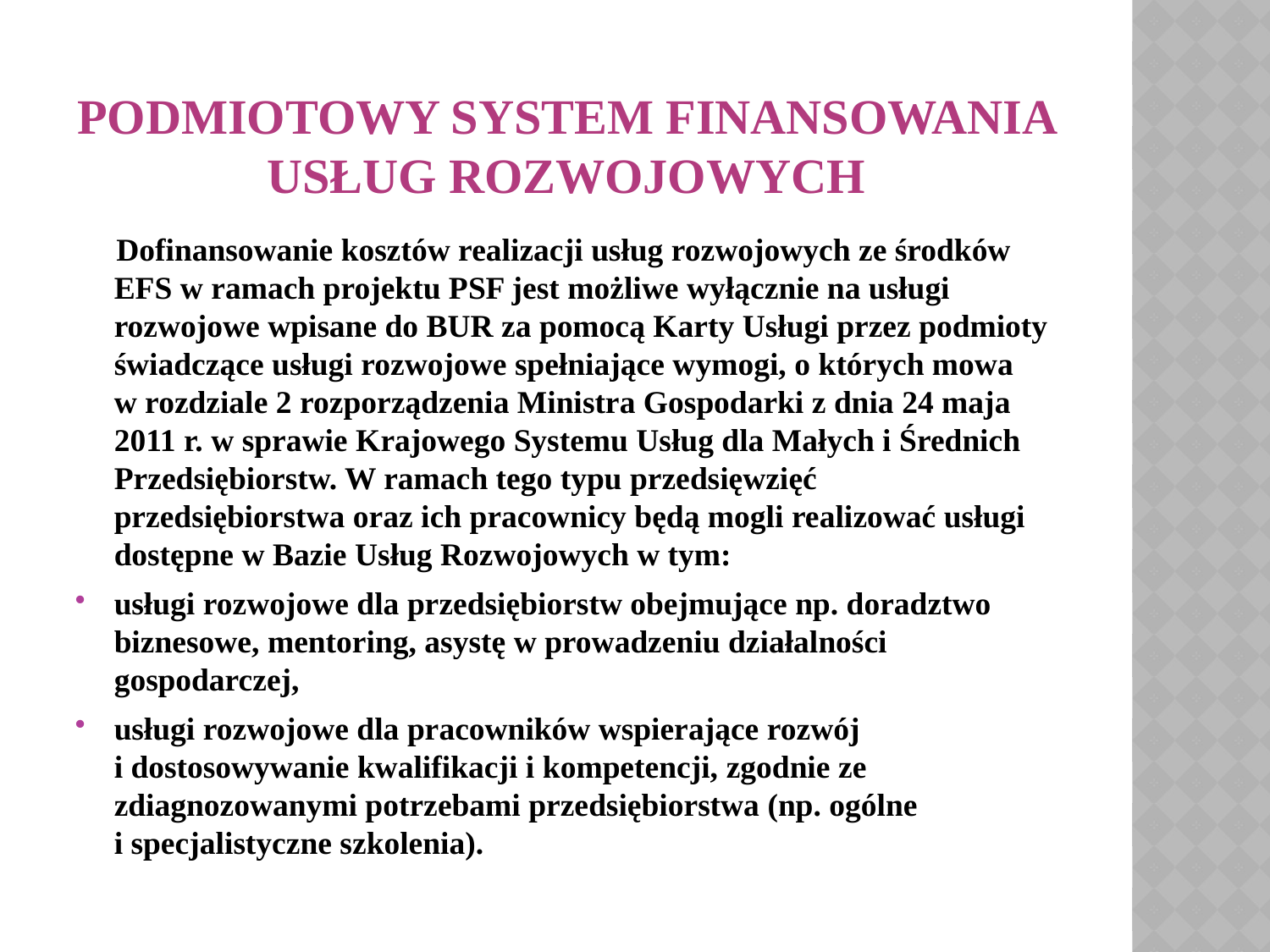

# PODMIOTOWY SYSTEM FINANSOWANIA USŁUG ROZWOJOWYCH
     Dofinansowanie kosztów realizacji usług rozwojowych ze środków EFS w ramach projektu PSF jest możliwe wyłącznie na usługi rozwojowe wpisane do BUR za pomocą Karty Usługi przez podmioty świadczące usługi rozwojowe spełniające wymogi, o których mowa
w rozdziale 2 rozporządzenia Ministra Gospodarki z dnia 24 maja 2011 r. w sprawie Krajowego Systemu Usług dla Małych i Średnich Przedsiębiorstw. W ramach tego typu przedsięwzięć przedsiębiorstwa oraz ich pracownicy będą mogli realizować usługi dostępne w Bazie Usług Rozwojowych w tym:
usługi rozwojowe dla przedsiębiorstw obejmujące np. doradztwo biznesowe, mentoring, asystę w prowadzeniu działalności gospodarczej,
usługi rozwojowe dla pracowników wspierające rozwój
i dostosowywanie kwalifikacji i kompetencji, zgodnie ze zdiagnozowanymi potrzebami przedsiębiorstwa (np. ogólne
i specjalistyczne szkolenia).